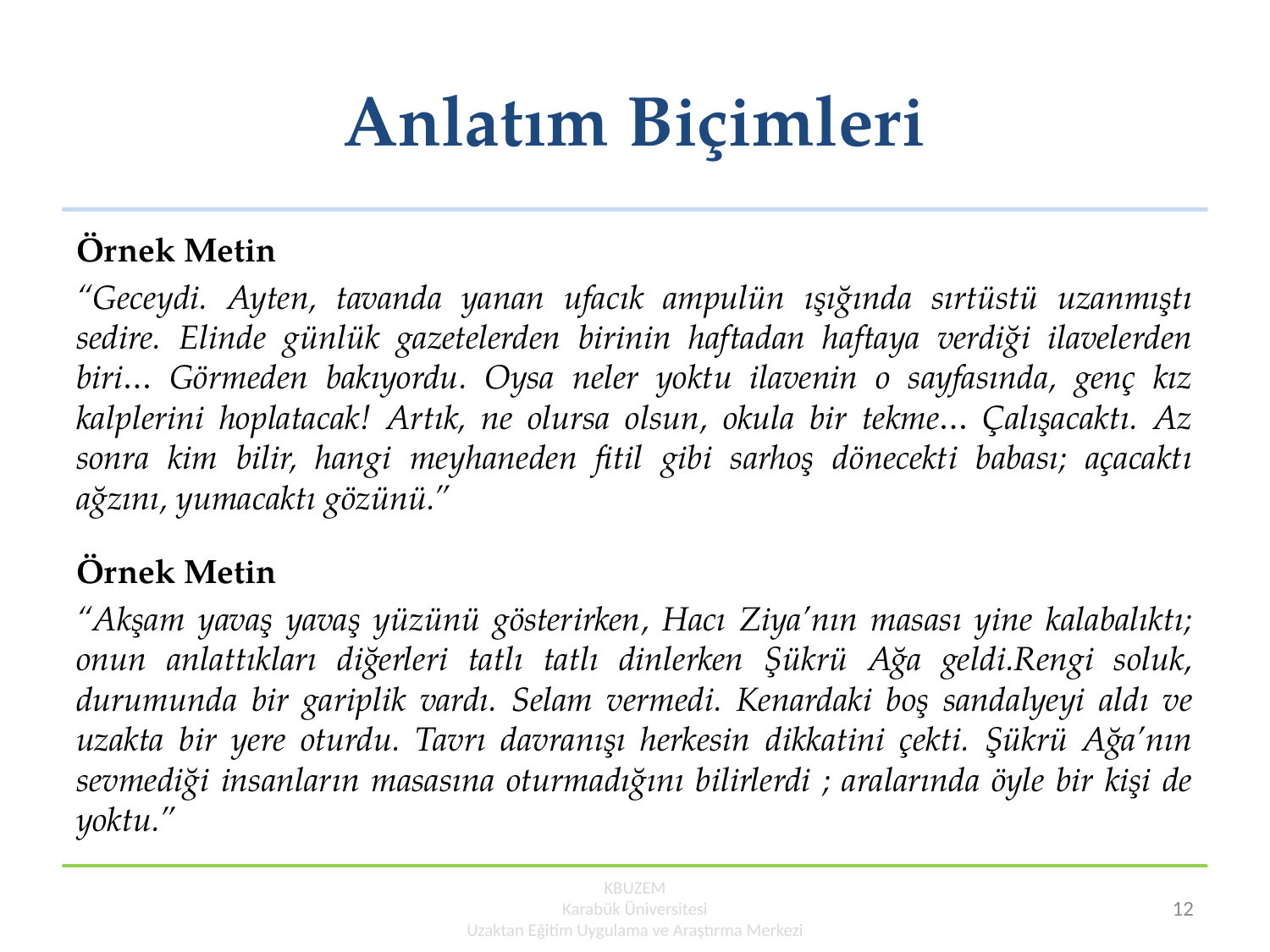

# Anlatım Biçimleri
Örnek Metin
“Geceydi. Ayten, tavanda yanan ufacık ampulün ışığında sırtüstü uzanmıştı sedire. Elinde günlük gazetelerden birinin haftadan haftaya verdiği ilavelerden biri… Görmeden bakıyordu. Oysa neler yoktu ilavenin o sayfasında, genç kız kalplerini hoplatacak! Artık, ne olursa olsun, okula bir tekme… Çalışacaktı. Az sonra kim bilir, hangi meyhaneden fitil gibi sarhoş dönecekti babası; açacaktı ağzını, yumacaktı gözünü.”

Örnek Metin
“Akşam yavaş yavaş yüzünü gösterirken, Hacı Ziya’nın masası yine kalabalıktı; onun anlattıkları diğerleri tatlı tatlı dinlerken Şükrü Ağa geldi.Rengi soluk, durumunda bir gariplik vardı. Selam vermedi. Kenardaki boş sandalyeyi aldı ve uzakta bir yere oturdu. Tavrı davranışı herkesin dikkatini çekti. Şükrü Ağa’nın sevmediği insanların masasına oturmadığını bilirlerdi ; aralarında öyle bir kişi de yoktu.”

KBUZEM
Karabük Üniversitesi
Uzaktan Eğitim Uygulama ve Araştırma Merkezi
12